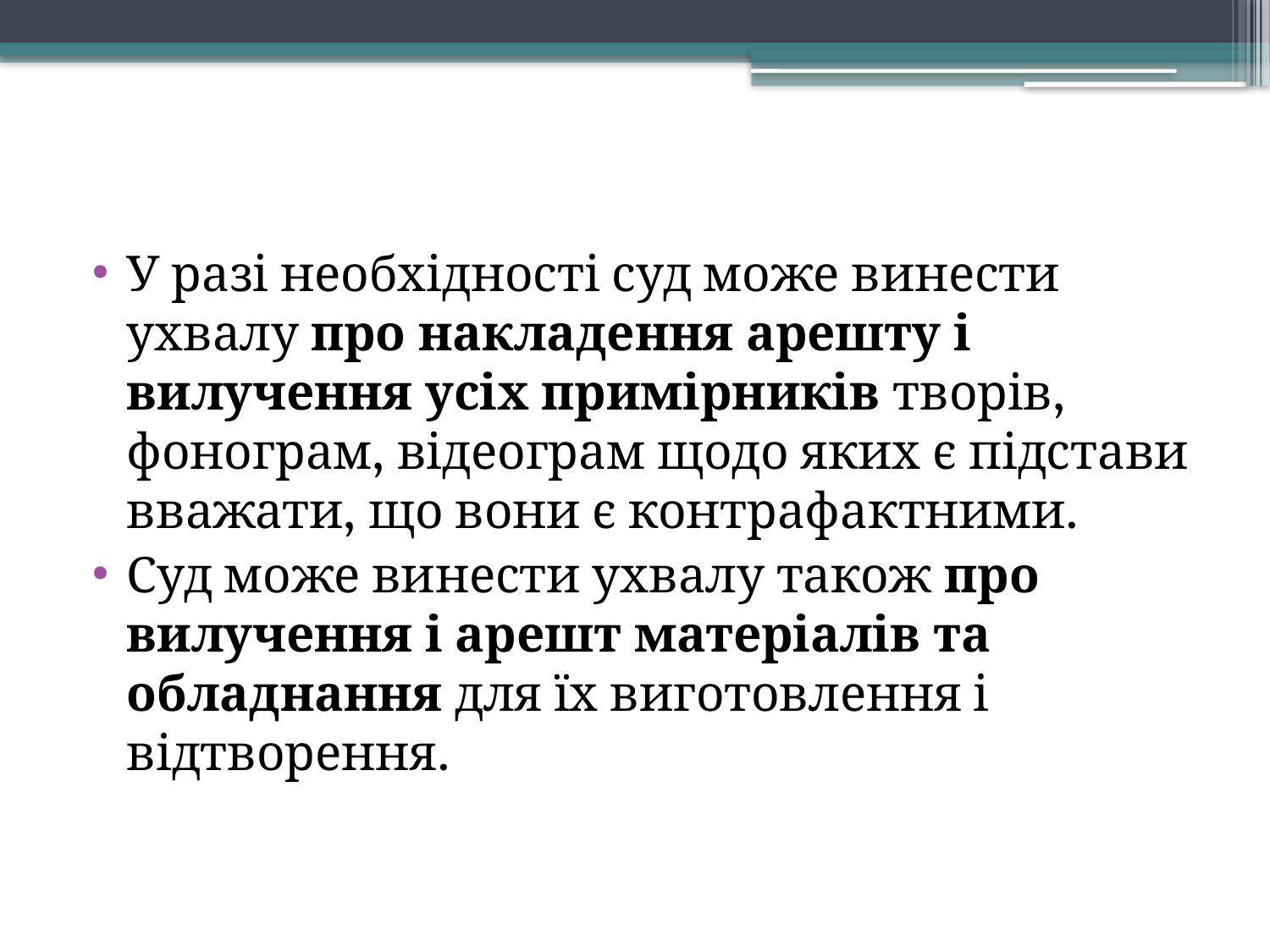

У разі необхідності суд може винести ухвалу про накладення арешту і вилучення усіх примірників творів, фонограм, відеограм щодо яких є підстави вважати, що вони є контрафактними.
Суд може винести ухвалу також про вилучення і арешт матеріалів та обладнання для їх виготовлення і відтворення.